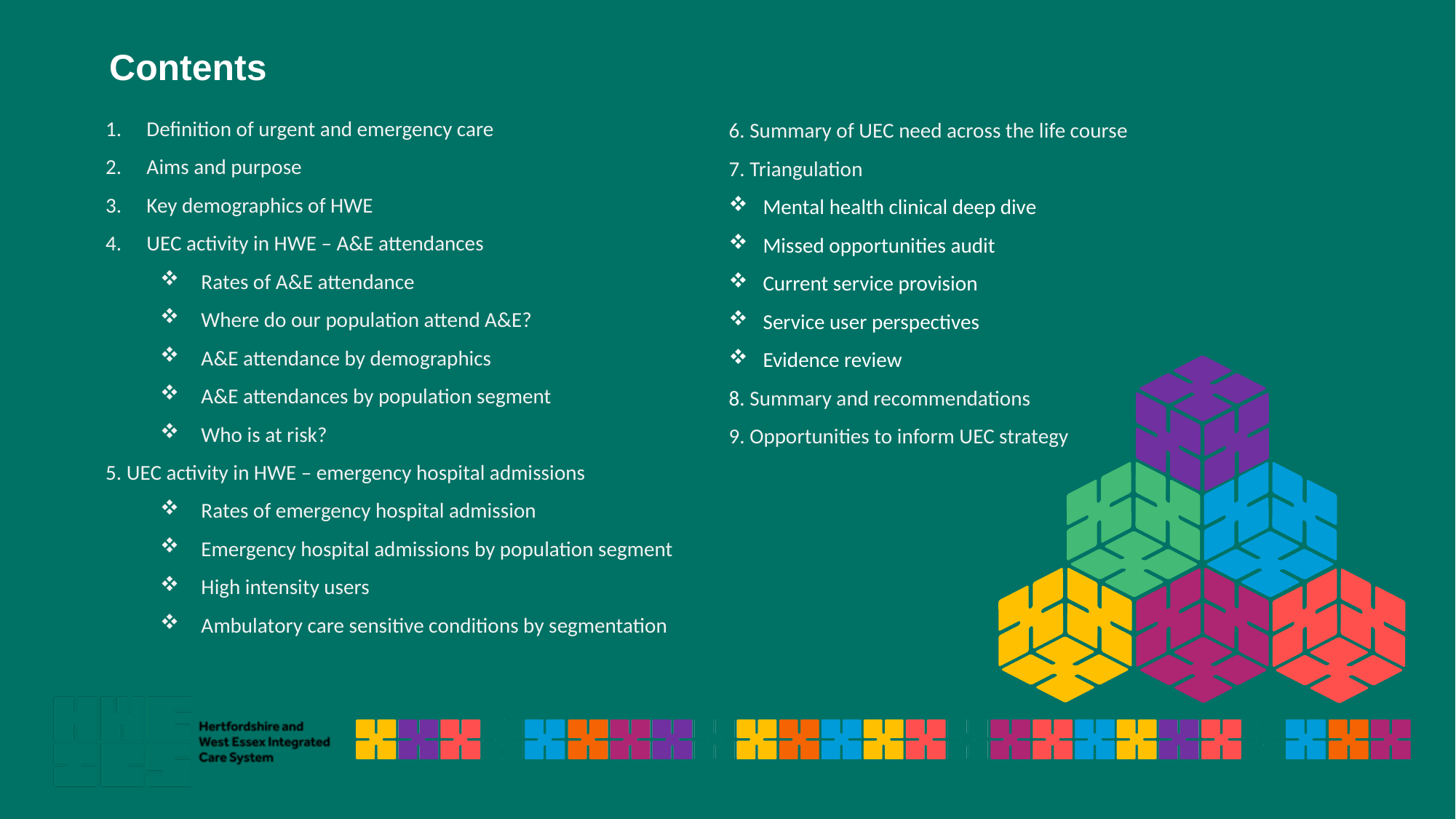

Contents
Definition of urgent and emergency care
Aims and purpose
Key demographics of HWE
UEC activity in HWE – A&E attendances
Rates of A&E attendance
Where do our population attend A&E?
A&E attendance by demographics
A&E attendances by population segment
Who is at risk?
5. UEC activity in HWE – emergency hospital admissions
Rates of emergency hospital admission
Emergency hospital admissions by population segment
High intensity users
Ambulatory care sensitive conditions by segmentation

6. Summary of UEC need across the life course
7. Triangulation
Mental health clinical deep dive
Missed opportunities audit
Current service provision
Service user perspectives
Evidence review
8. Summary and recommendations
9. Opportunities to inform UEC strategy